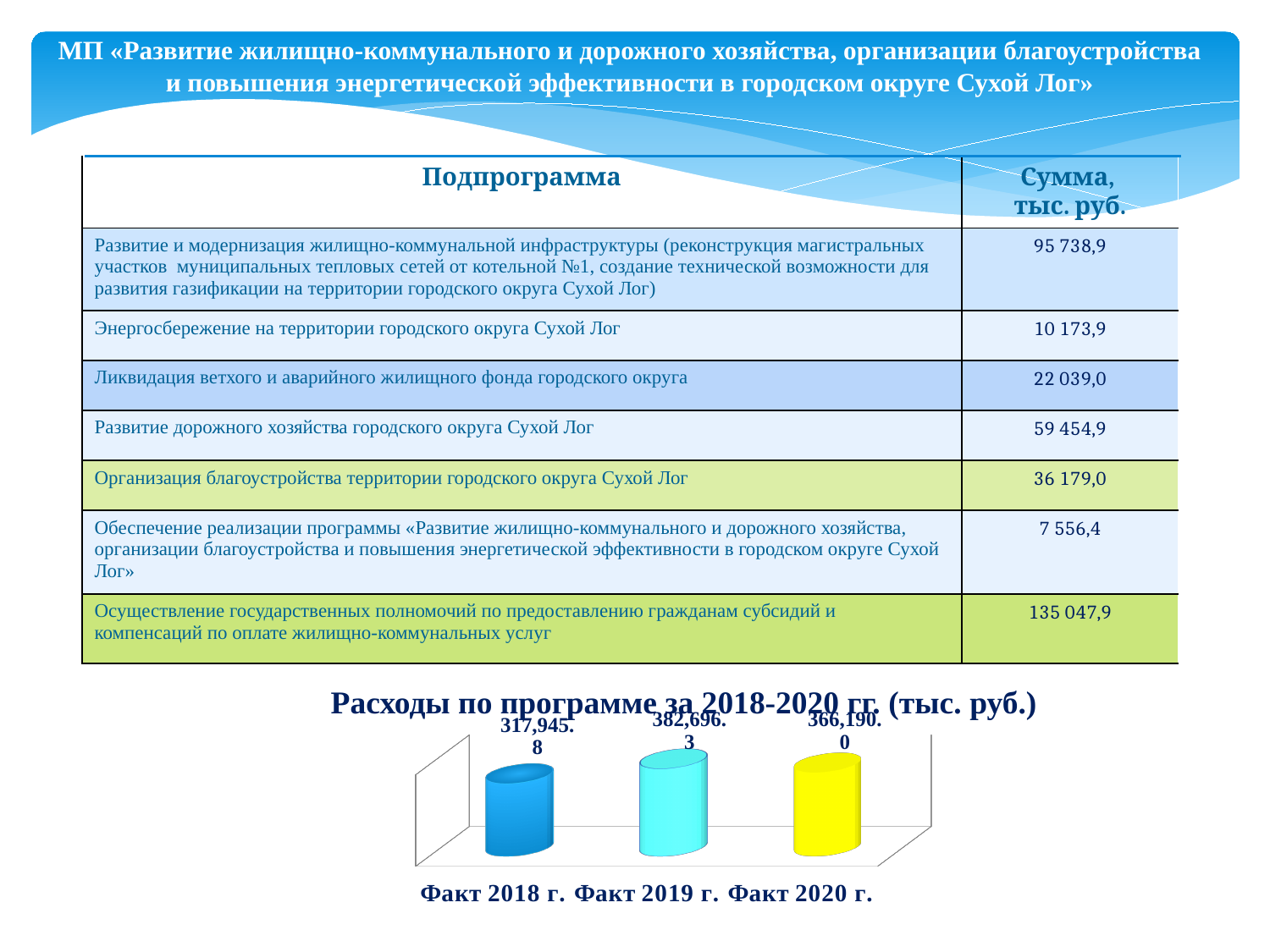

МП «Развитие жилищно-коммунального и дорожного хозяйства, организации благоустройства и повышения энергетической эффективности в городском округе Сухой Лог»
| Подпрограмма | Сумма, тыс. руб. |
| --- | --- |
| Развитие и модернизация жилищно-коммунальной инфраструктуры (реконструкция магистральных участков муниципальных тепловых сетей от котельной №1, создание технической возможности для развития газификации на территории городского округа Сухой Лог) | 95 738,9 |
| Энергосбережение на территории городского округа Сухой Лог | 10 173,9 |
| Ликвидация ветхого и аварийного жилищного фонда городского округа | 22 039,0 |
| Развитие дорожного хозяйства городского округа Сухой Лог | 59 454,9 |
| Организация благоустройства территории городского округа Сухой Лог | 36 179,0 |
| Обеспечение реализации программы «Развитие жилищно-коммунального и дорожного хозяйства, организации благоустройства и повышения энергетической эффективности в городском округе Сухой Лог» | 7 556,4 |
| Осуществление государственных полномочий по предоставлению гражданам субсидий и компенсаций по оплате жилищно-коммунальных услуг | 135 047,9 |
          Расходы по программе за 2018-2020 гг. (тыс. руб.)

[unsupported chart]